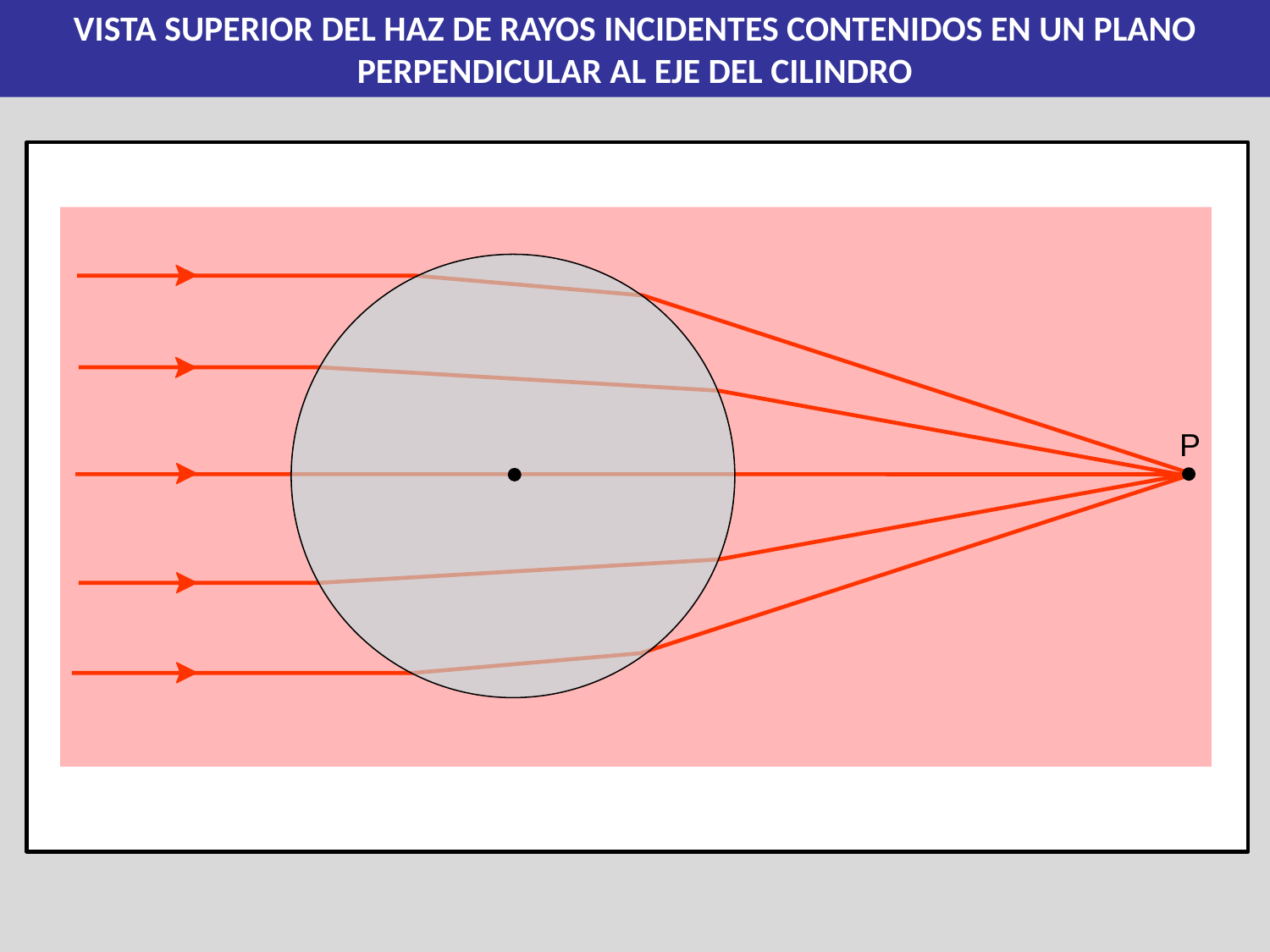

VISTA SUPERIOR DEL HAZ DE RAYOS INCIDENTES CONTENIDOS EN UN PLANO PERPENDICULAR AL EJE DEL CILINDRO

P